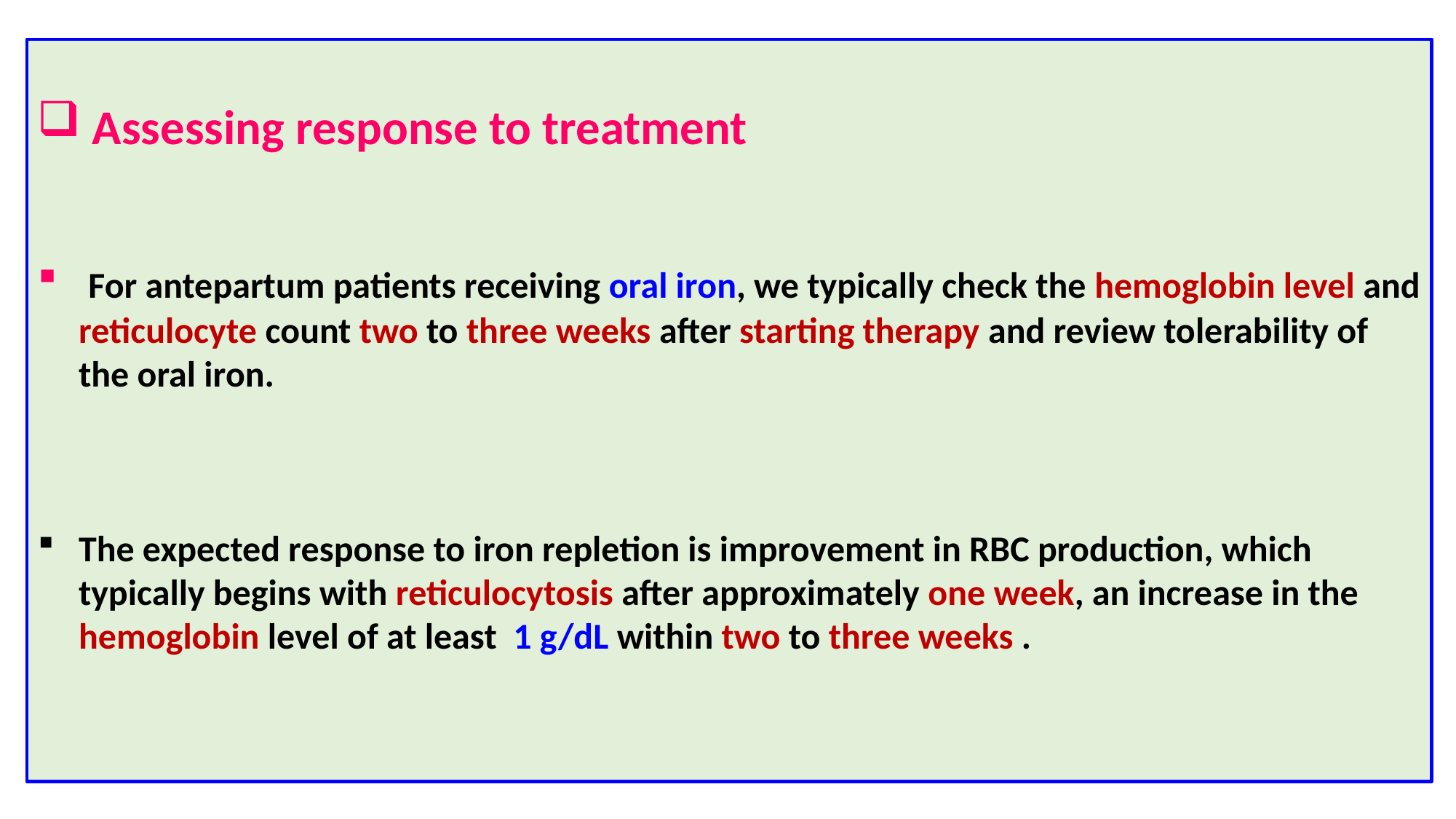

Assessing response to treatment

 For antepartum patients receiving oral iron, we typically check the hemoglobin level and reticulocyte count two to three weeks after starting therapy and review tolerability of the oral iron.

The expected response to iron repletion is improvement in RBC production, which typically begins with reticulocytosis after approximately one week, an increase in the hemoglobin level of at least  1 g/dL within two to three weeks .